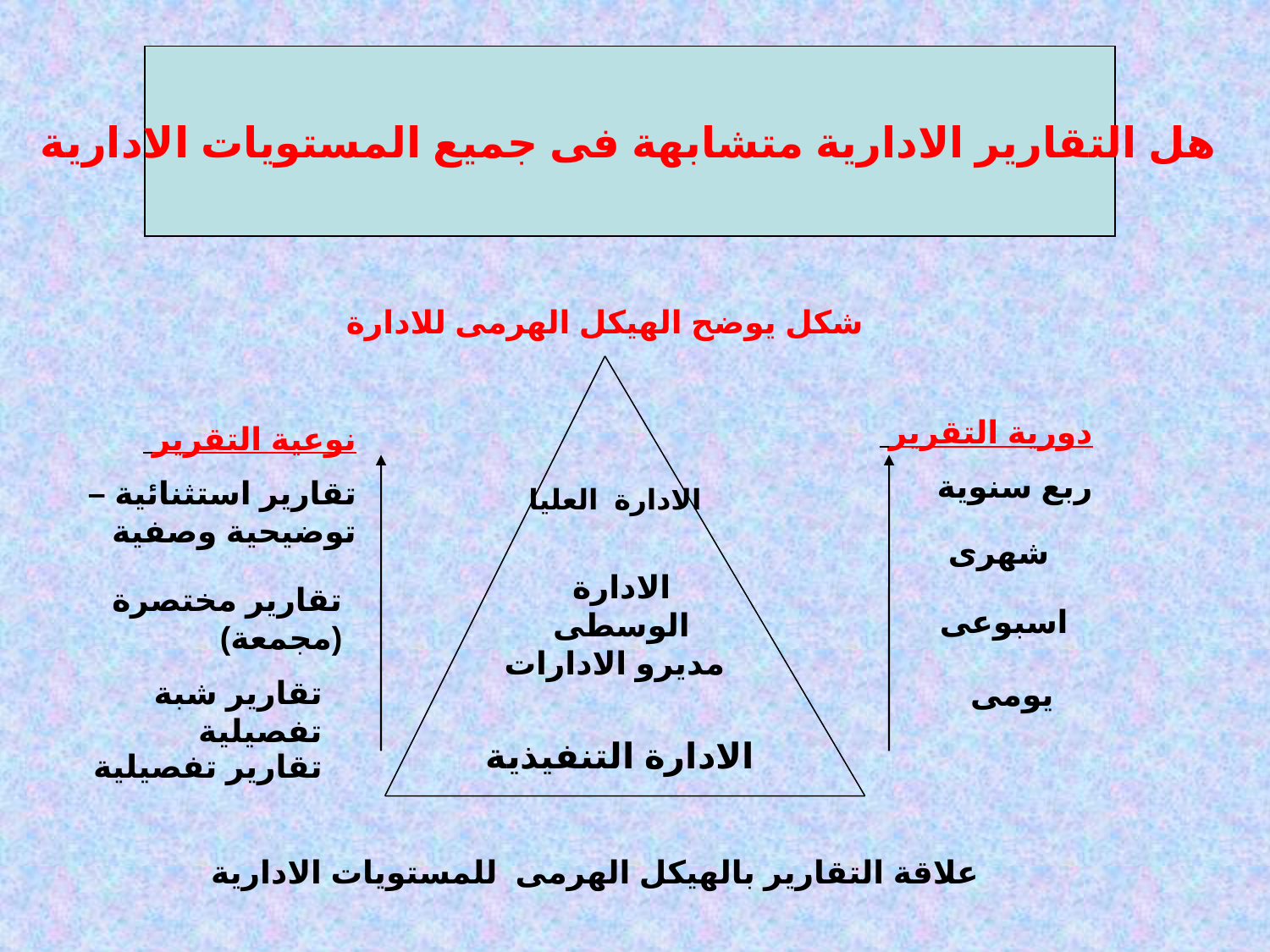

هل التقارير الادارية متشابهة فى جميع المستويات الادارية
شكل يوضح الهيكل الهرمى للادارة

دورية التقرير
ربع سنوية
نوعية التقرير
تقارير استثنائية – توضيحية وصفية

 الادارة  العليا

      شهرى
الادارة الوسطى
تقارير مختصرة (مجمعة)
     اسبوعى
مديرو الادارات
تقارير شبة تفصيلية
          يومى
الادارة التنفيذية
تقارير تفصيلية

علاقة التقارير بالهيكل الهرمى  للمستويات الادارية